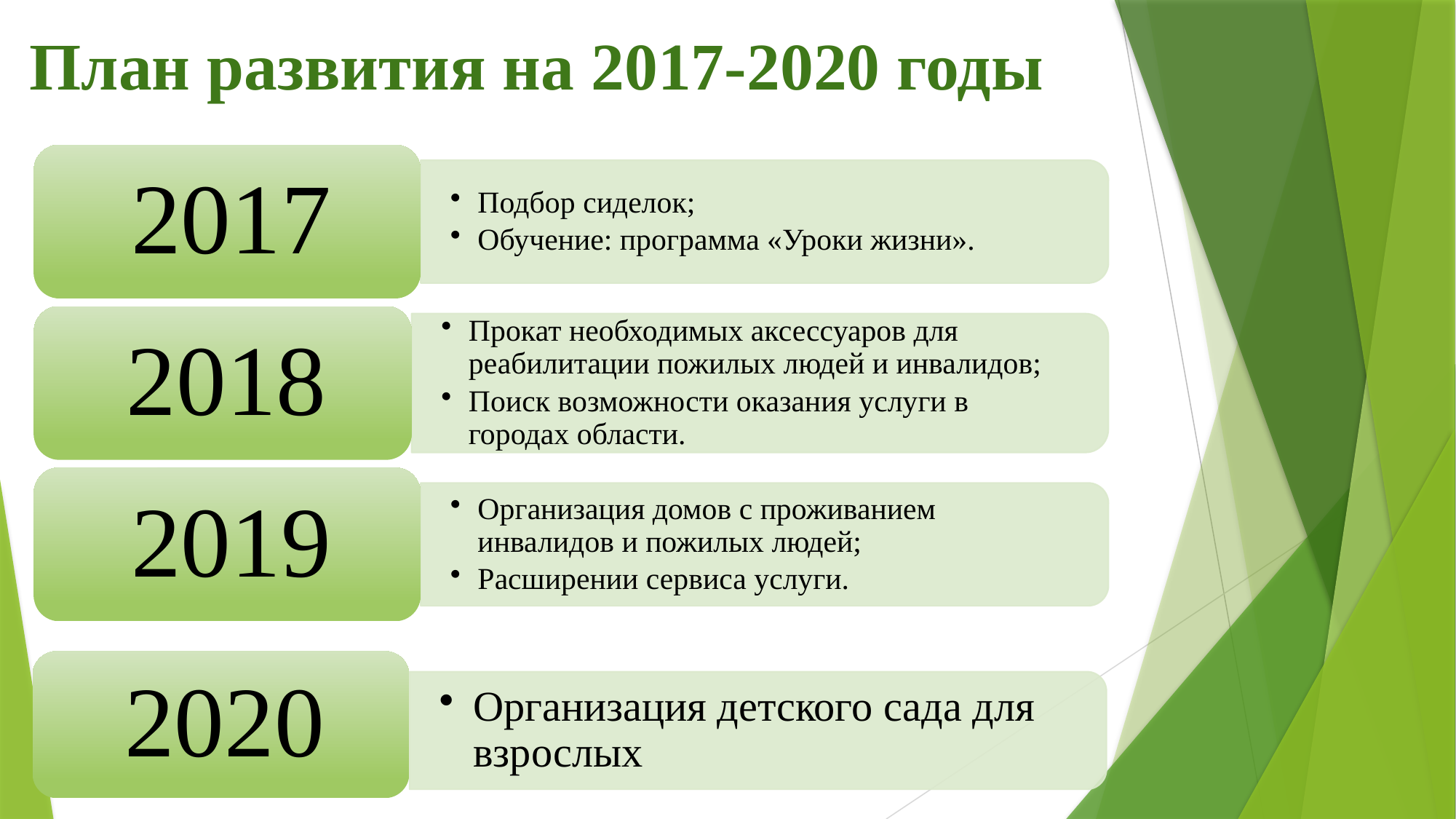

# План развития на 2017-2020 годы
Подбор сиделок;
Обучение: программа «Уроки жизни».
2017
Прокат необходимых аксессуаров для реабилитации пожилых людей и инвалидов;
Поиск возможности оказания услуги в городах области.
2018
Организация домов с проживанием инвалидов и пожилых людей;
Расширении сервиса услуги.
2019
Организация детского сада для взрослых
2020